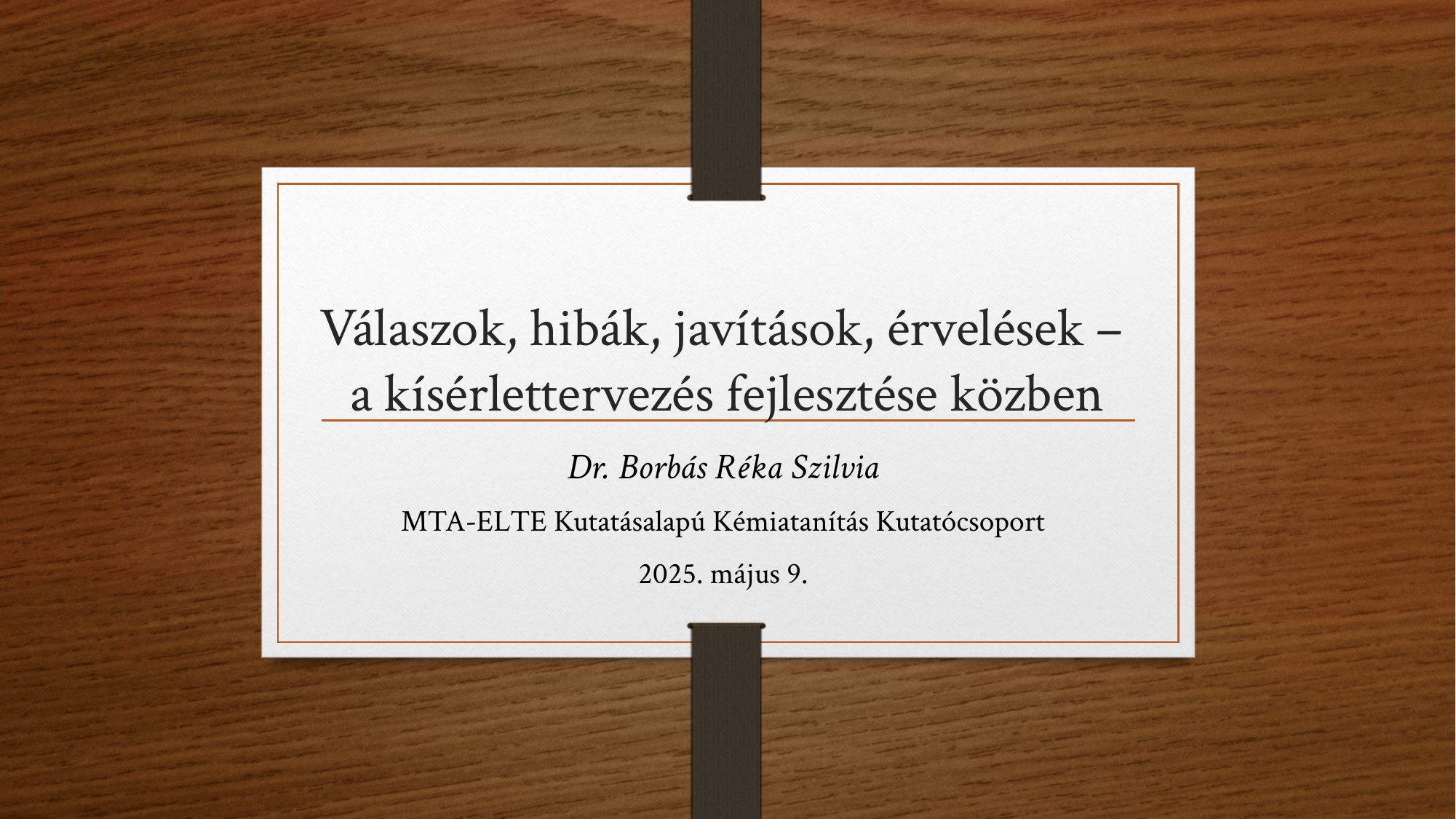

# Válaszok, hibák, javítások, érvelések – a kísérlettervezés fejlesztése közben
Dr. Borbás Réka Szilvia
MTA-ELTE Kutatásalapú Kémiatanítás Kutatócsoport
2025. május 9.